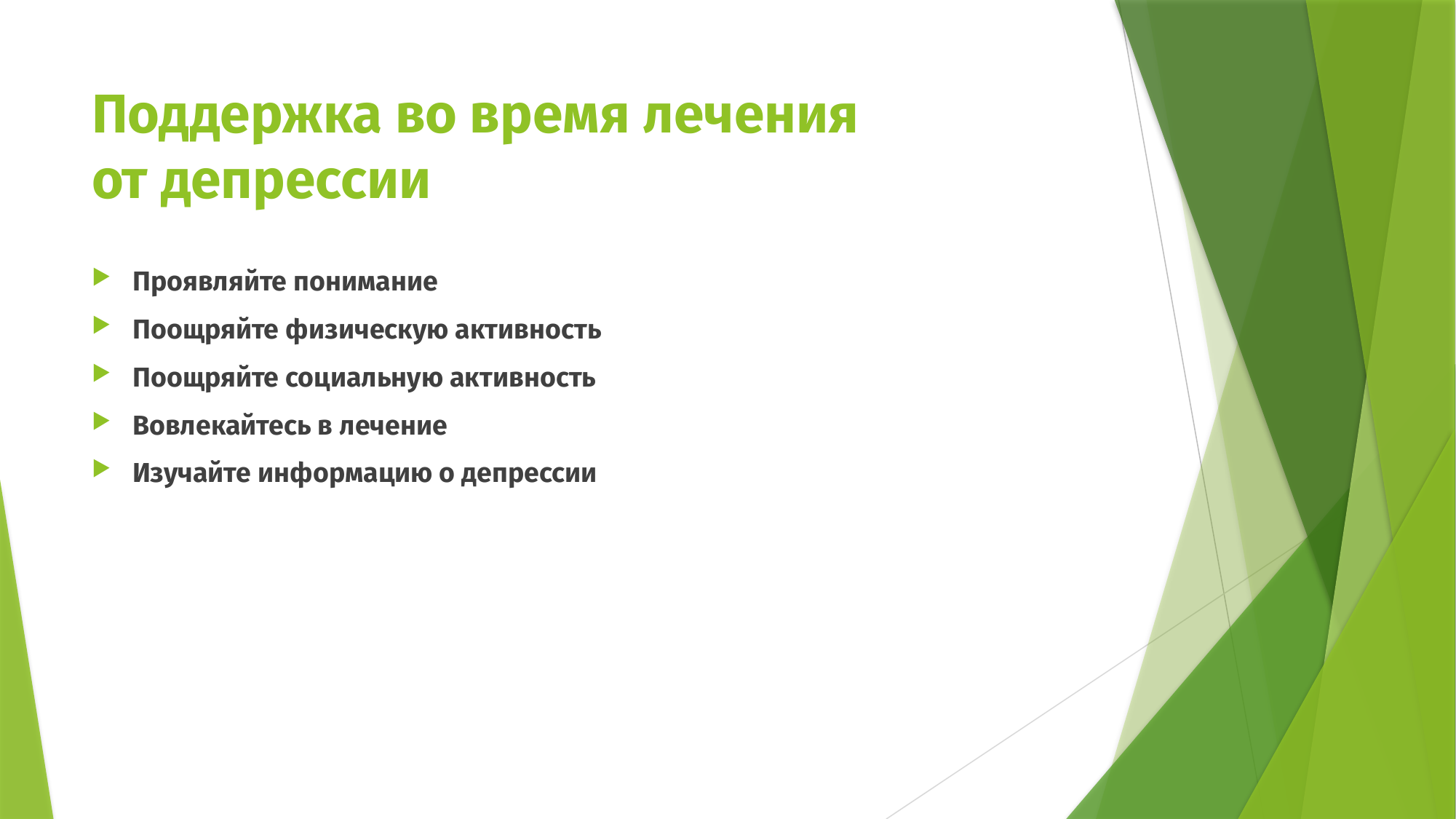

# Поддержка во время лечения от депрессии
Проявляйте понимание
Поощряйте физическую активность
Поощряйте социальную активность
Вовлекайтесь в лечение
Изучайте информацию о депрессии